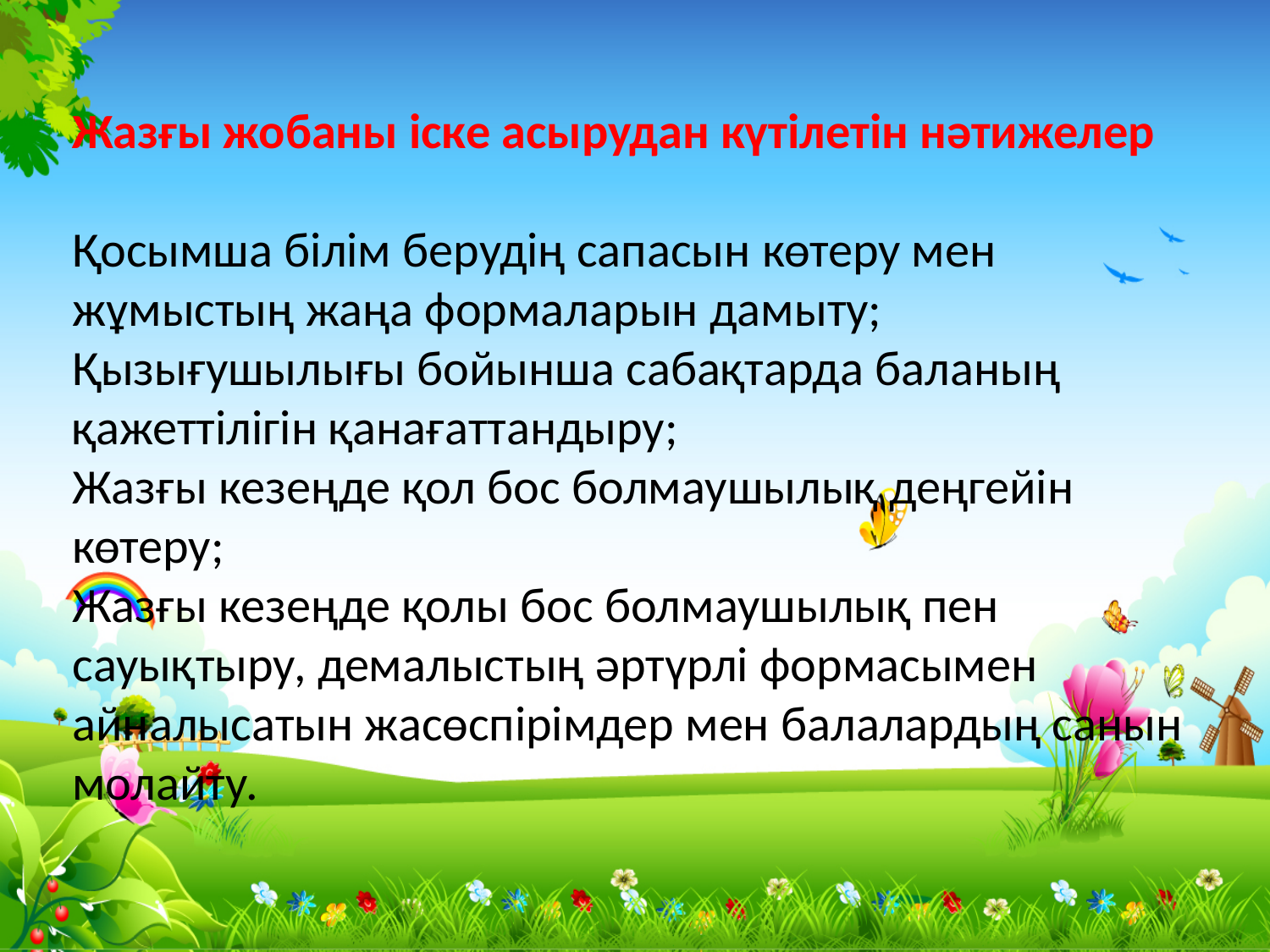

Жазғы жобаны іске асырудан күтілетін нәтижелер

Қосымша білім берудің сапасын көтеру мен жұмыстың жаңа формаларын дамыту;
Қызығушылығы бойынша сабақтарда баланың қажеттілігін қанағаттандыру;
Жазғы кезеңде қол бос болмаушылық деңгейін көтеру;
Жазғы кезеңде қолы бос болмаушылық пен сауықтыру, демалыстың әртүрлі формасымен айналысатын жасөспірімдер мен балалардың санын молайту.